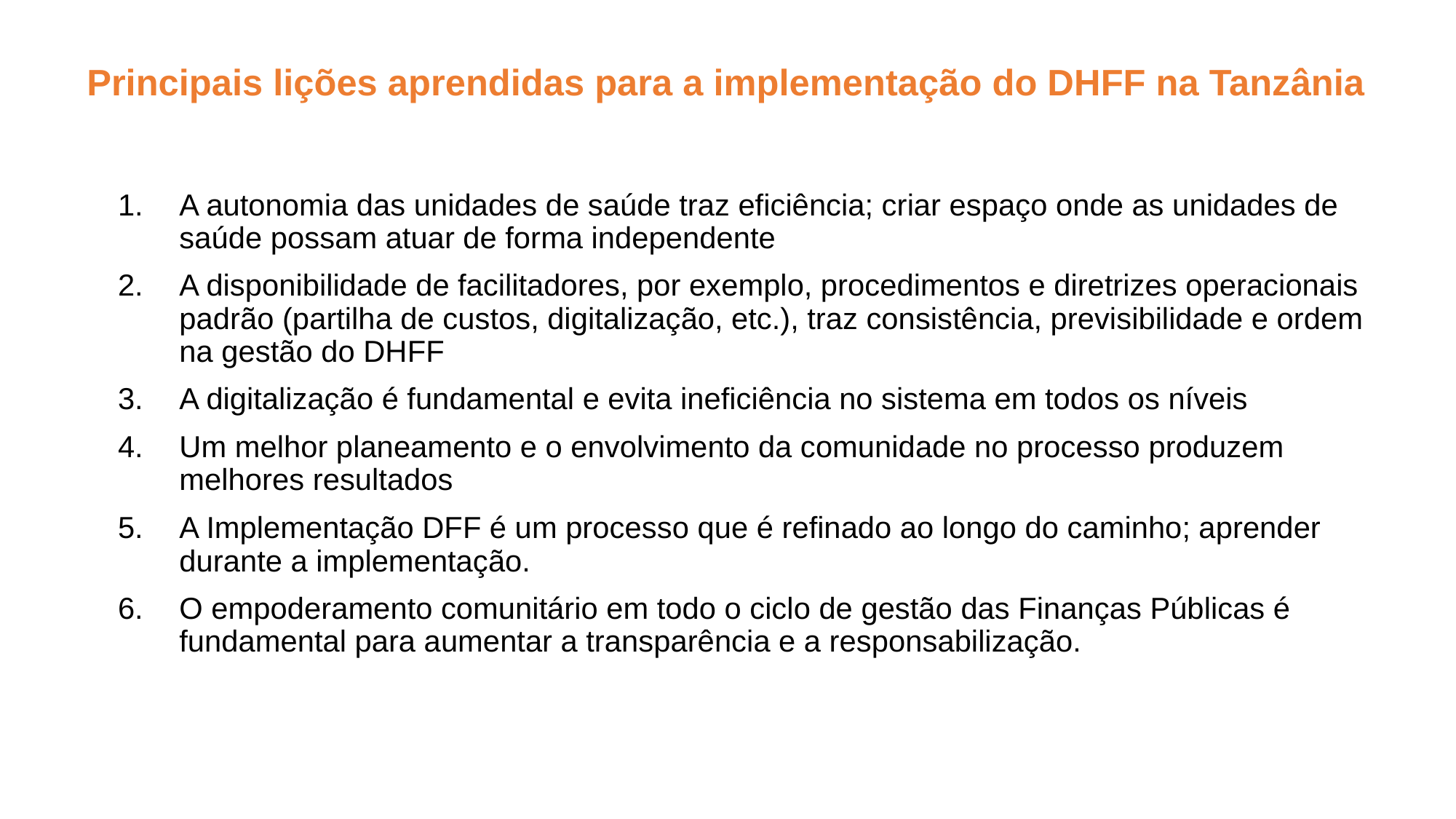

# Principais lições aprendidas para a implementação do DHFF na Tanzânia
A autonomia das unidades de saúde traz eficiência; criar espaço onde as unidades de saúde possam atuar de forma independente
A disponibilidade de facilitadores, por exemplo, procedimentos e diretrizes operacionais padrão (partilha de custos, digitalização, etc.), traz consistência, previsibilidade e ordem na gestão do DHFF
A digitalização é fundamental e evita ineficiência no sistema em todos os níveis
Um melhor planeamento e o envolvimento da comunidade no processo produzem melhores resultados
A Implementação DFF é um processo que é refinado ao longo do caminho; aprender durante a implementação.
O empoderamento comunitário em todo o ciclo de gestão das Finanças Públicas é fundamental para aumentar a transparência e a responsabilização.